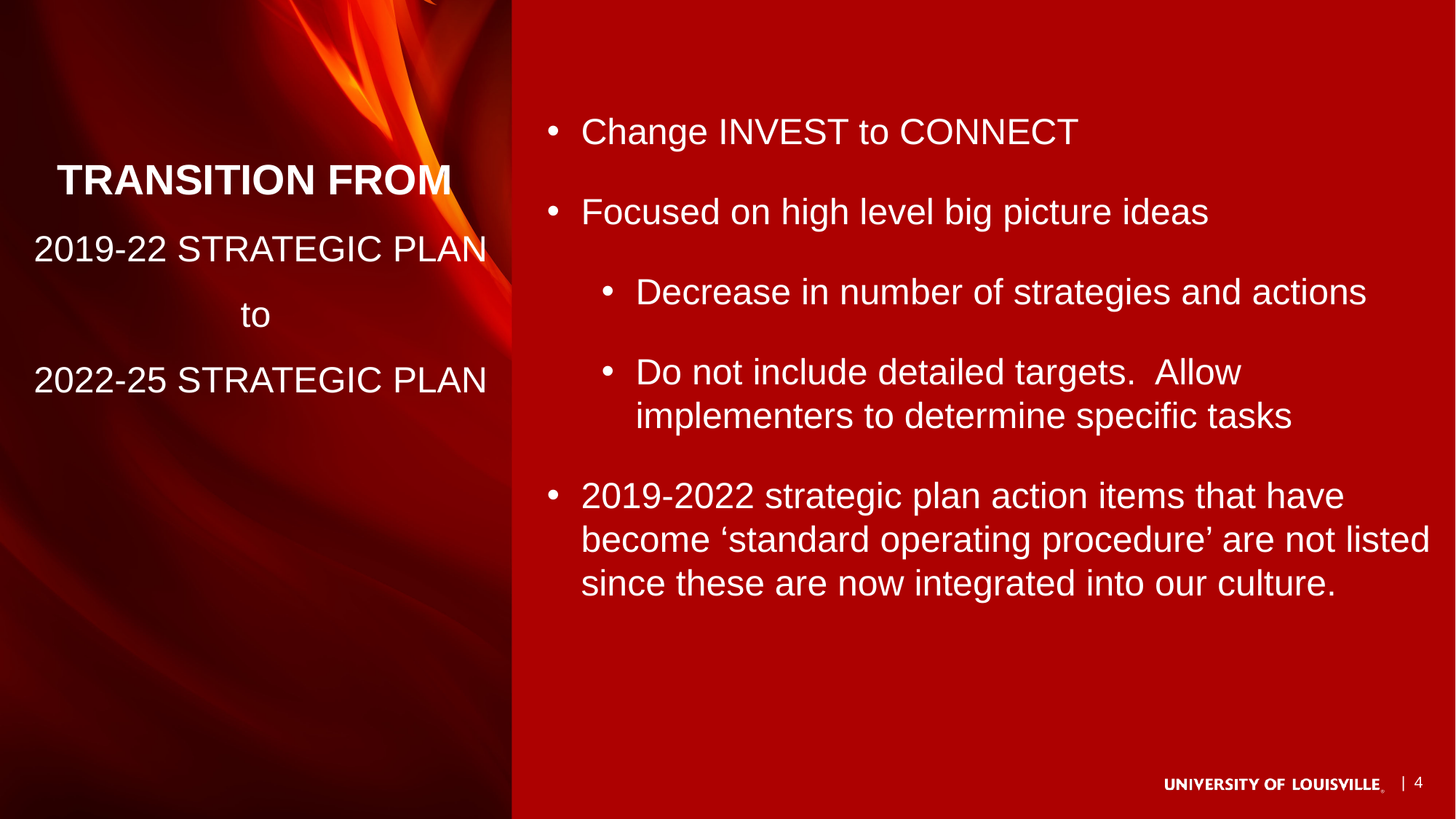

Change INVEST to CONNECT
Focused on high level big picture ideas
Decrease in number of strategies and actions
Do not include detailed targets.  Allow implementers to determine specific tasks
2019-2022 strategic plan action items that have become ‘standard operating procedure’ are not listed since these are now integrated into our culture.
Transition from
2019-22 Strategic Plan to
2022-25 Strategic Plan
|  4